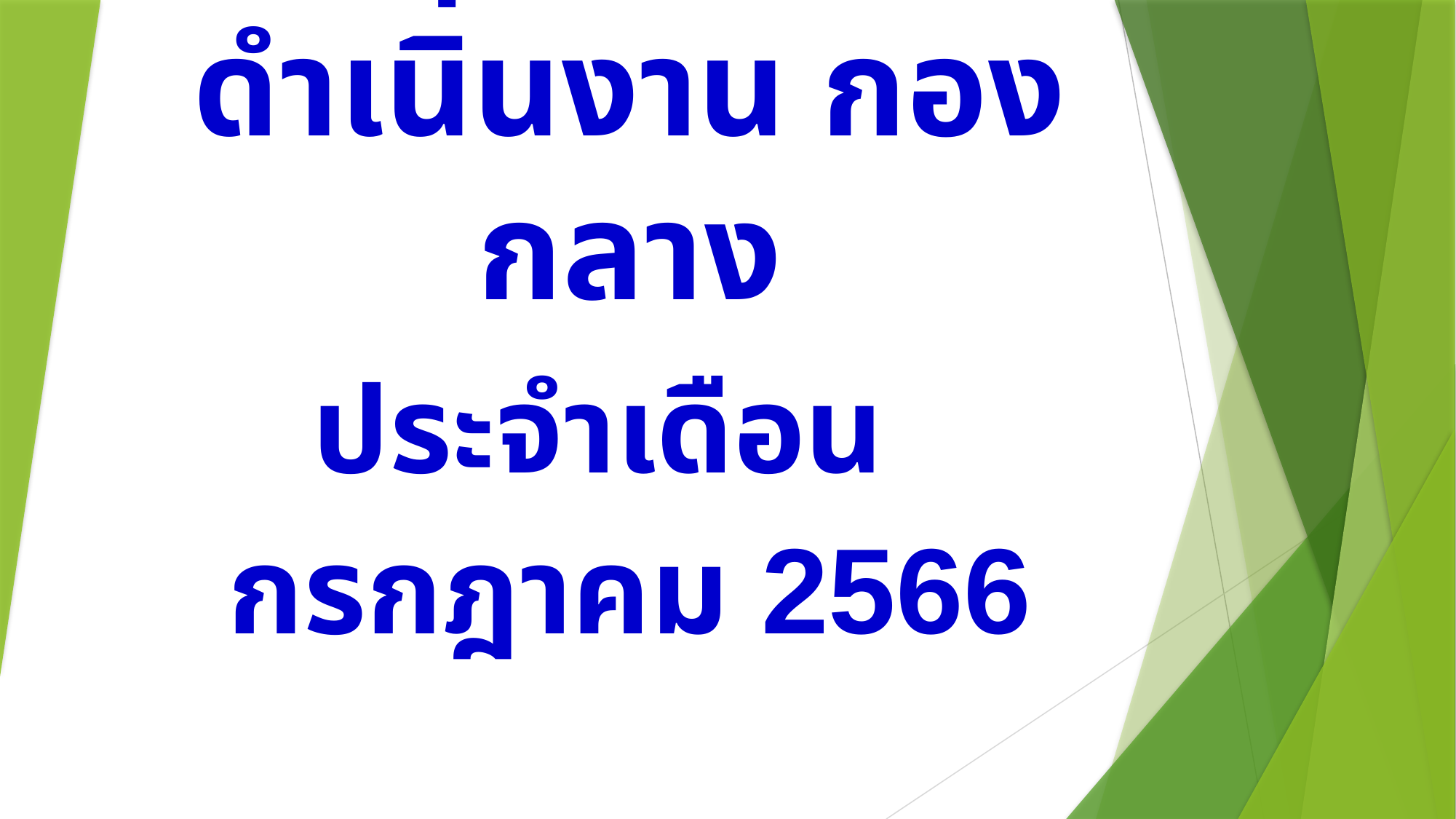

# สรุปผลการดำเนินงาน กองกลาง
ประจำเดือน
กรกฎาคม 2566